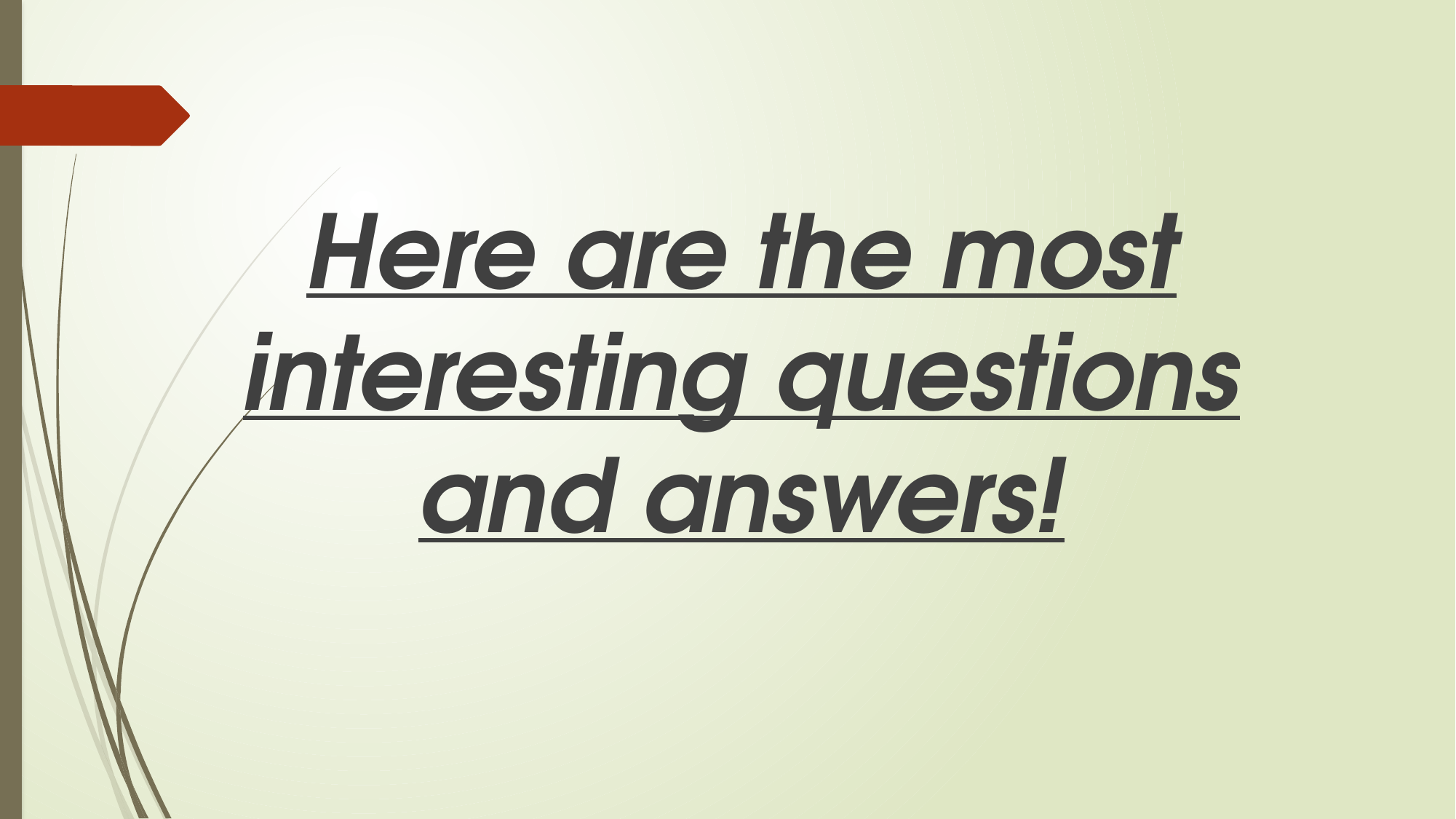

Here are the most interesting questions and answers!